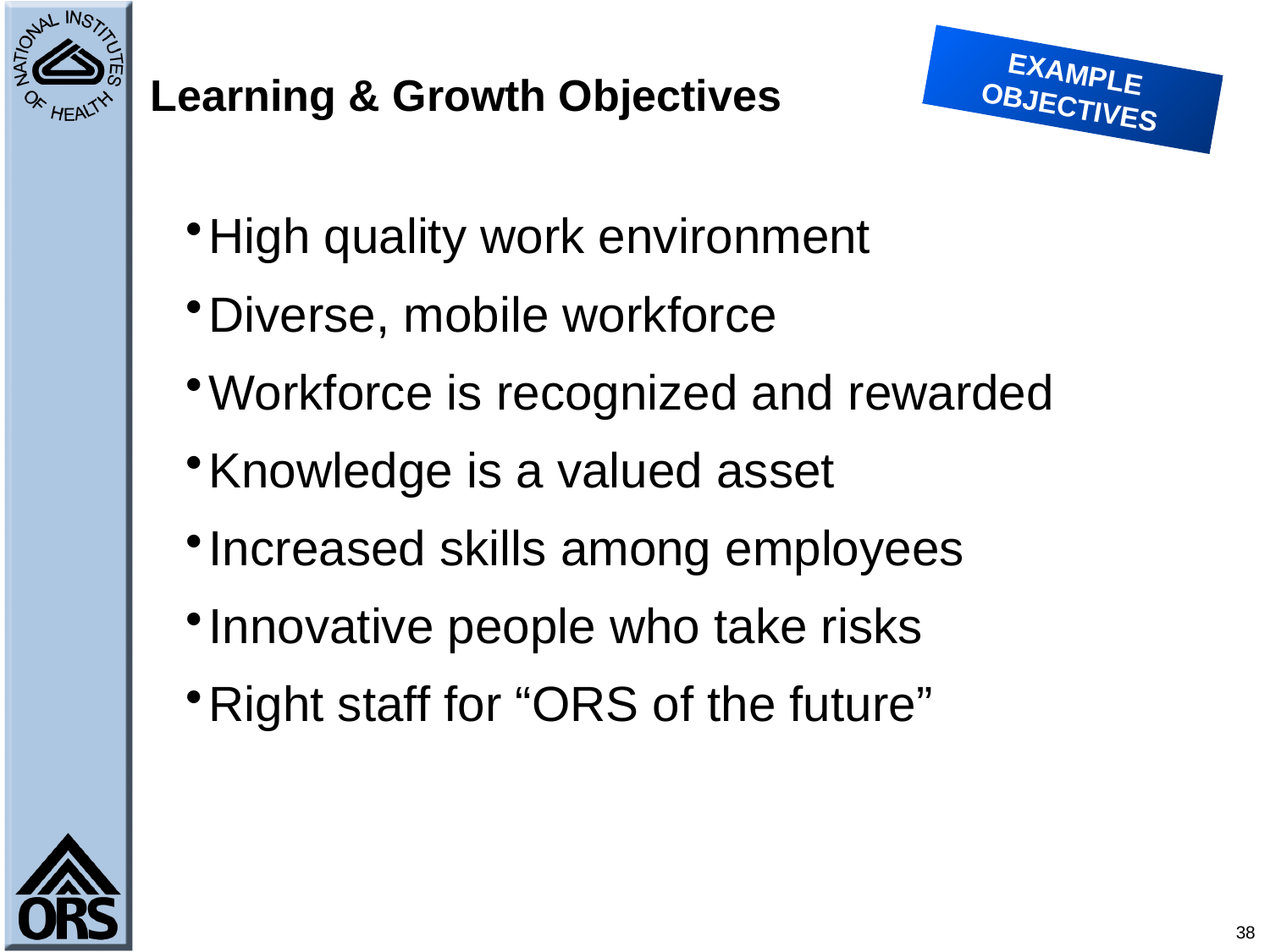

# Learning & Growth Objectives
EXAMPLE
OBJECTIVES
High quality work environment
Diverse, mobile workforce
Workforce is recognized and rewarded
Knowledge is a valued asset
Increased skills among employees
Innovative people who take risks
Right staff for “ORS of the future”
38